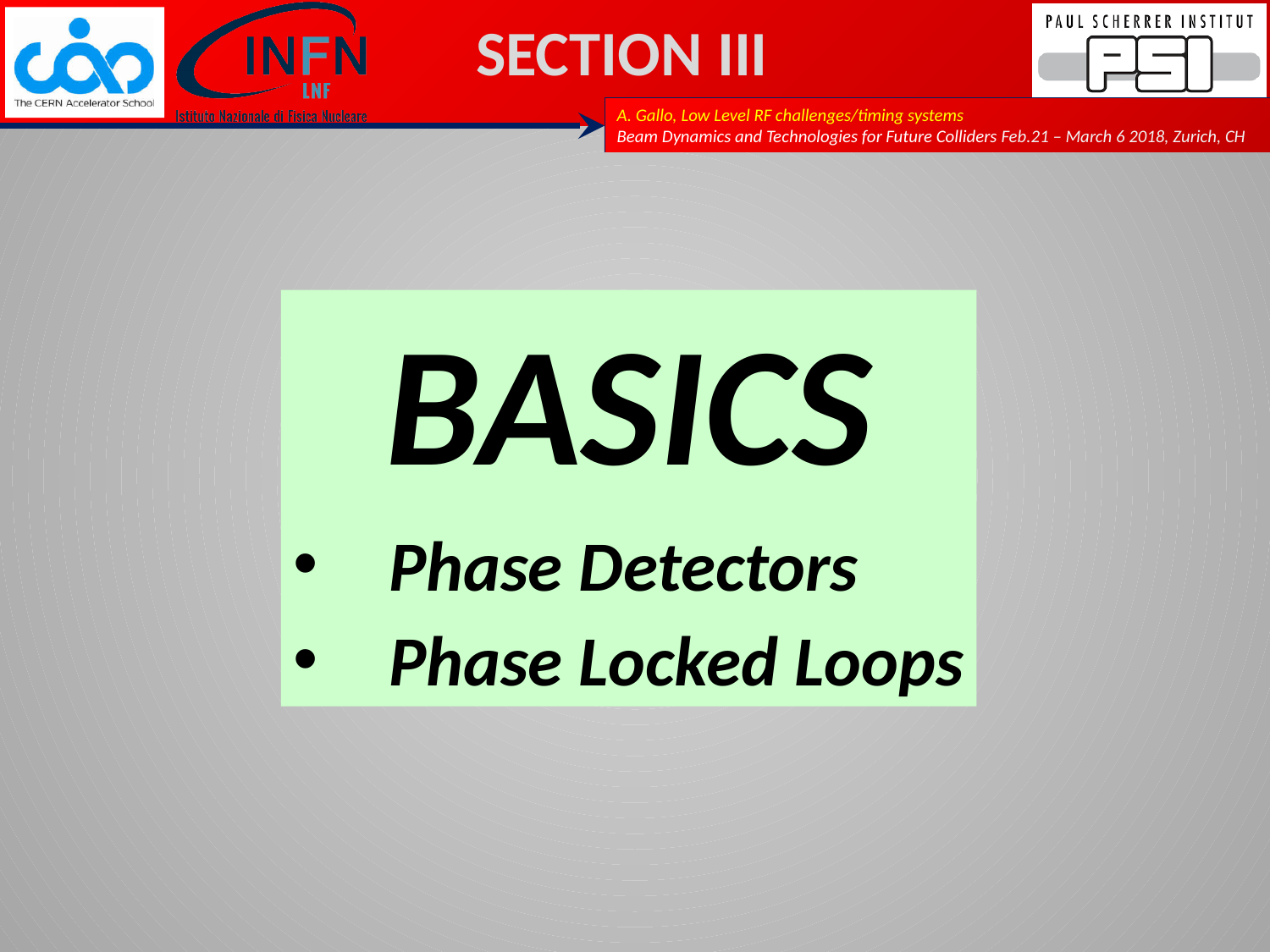

# SECTION III
BASICS
Phase Detectors
Phase Locked Loops